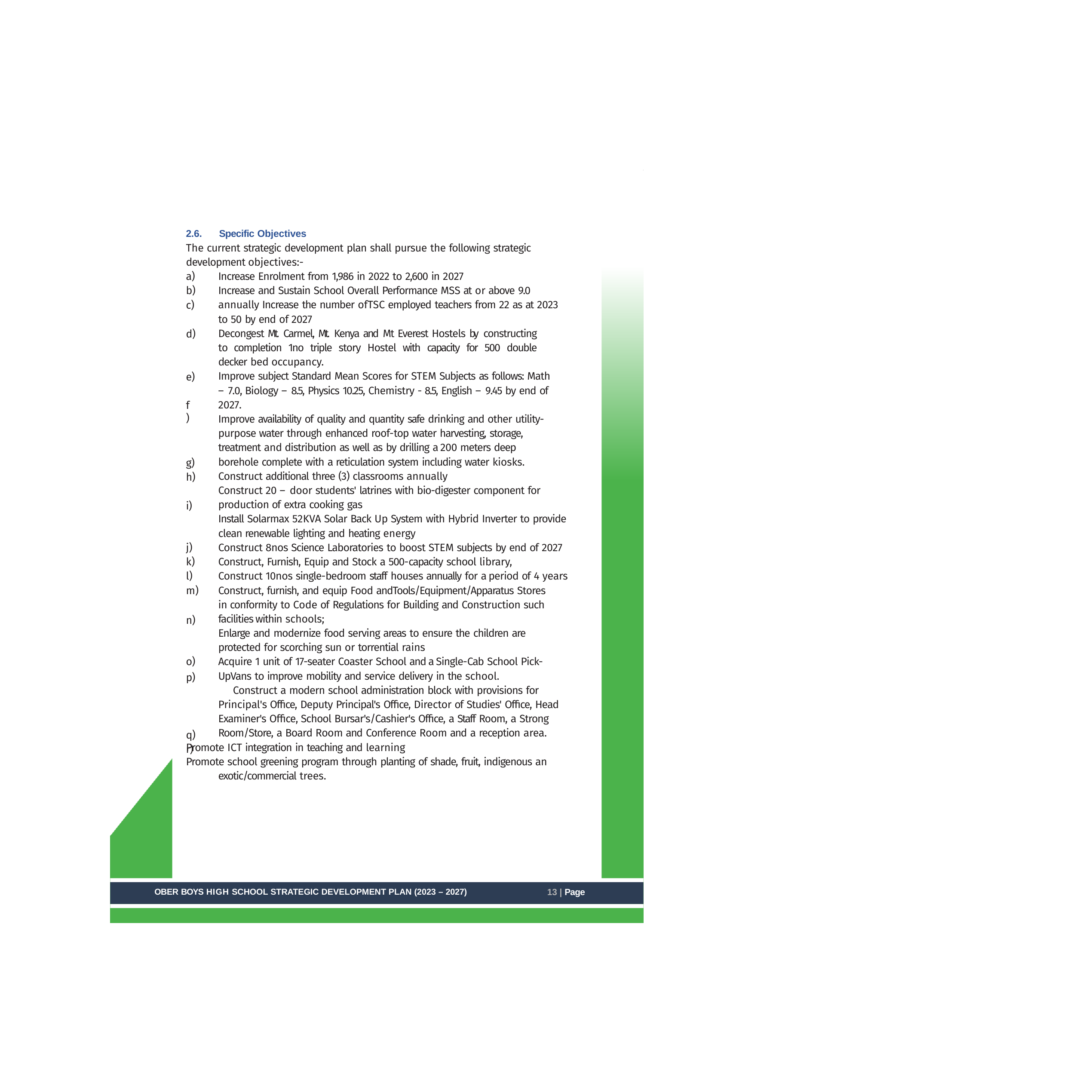

2.6.	Specific Objectives
The current strategic development plan shall pursue the following strategic development objectives:-
Increase Enrolment from 1,986 in 2022 to 2,600 in 2027          Increase and Sustain School Overall Performance MSS at or above 9.0 annually Increase the number ofTSC employed teachers from 22 as at 2023 to 50 by end of 2027
Decongest Mt. Carmel, Mt. Kenya and Mt Everest Hostels by constructing to completion 1no triple story Hostel with capacity for 500 double decker bed occupancy.
Improve subject Standard Mean Scores for STEM Subjects as follows: Math – 7.0, Biology – 8.5, Physics 10.25, Chemistry - 8.5, English – 9.45 by end of 2027.
Improve availability of quality and quantity safe drinking and other utility-purpose water through enhanced roof-top water harvesting, storage, treatment and distribution as well as by drilling a 200 meters deep borehole complete with a reticulation system including water kiosks.
Construct additional three (3) classrooms annually
Construct 20 – door students' latrines with bio-digester component for production of extra cooking gas
Install Solarmax 52KVA Solar Back Up System with Hybrid Inverter to provide clean renewable lighting and heating energy
Construct 8nos Science Laboratories to boost STEM subjects by end of 2027
Construct, Furnish, Equip and Stock a 500-capacity school library,
Construct 10nos single-bedroom staff houses annually for a period of 4 years
Construct, furnish, and equip Food andTools/Equipment/Apparatus Stores in conformity to Code of Regulations for Building and Construction such facilities within schools;
Enlarge and modernize food serving areas to ensure the children are protected for scorching sun or torrential rains
o)	Acquire 1 unit of 17-seater Coaster School and a Single-Cab School Pick-UpVans to improve mobility and service delivery in the school.             Construct a modern school administration block with provisions for Principal's Office, Deputy Principal's Office, Director of Studies' Office, Head Examiner's Office, School Bursar's/Cashier's Office, a Staff Room, a Strong Room/Store, a Board Room and Conference Room and a reception area.
Promote ICT integration in teaching and learning
Promote school greening program through planting of shade, fruit, indigenous an exotic/commercial trees.
a)
b)
c)
d)
e)
f)
g)
h)
i)
n)
p)
q)
r)
13 | Page
OBER BOYS HIGH SCHOOL STRATEGIC DEVELOPMENT PLAN (2023 – 2027)